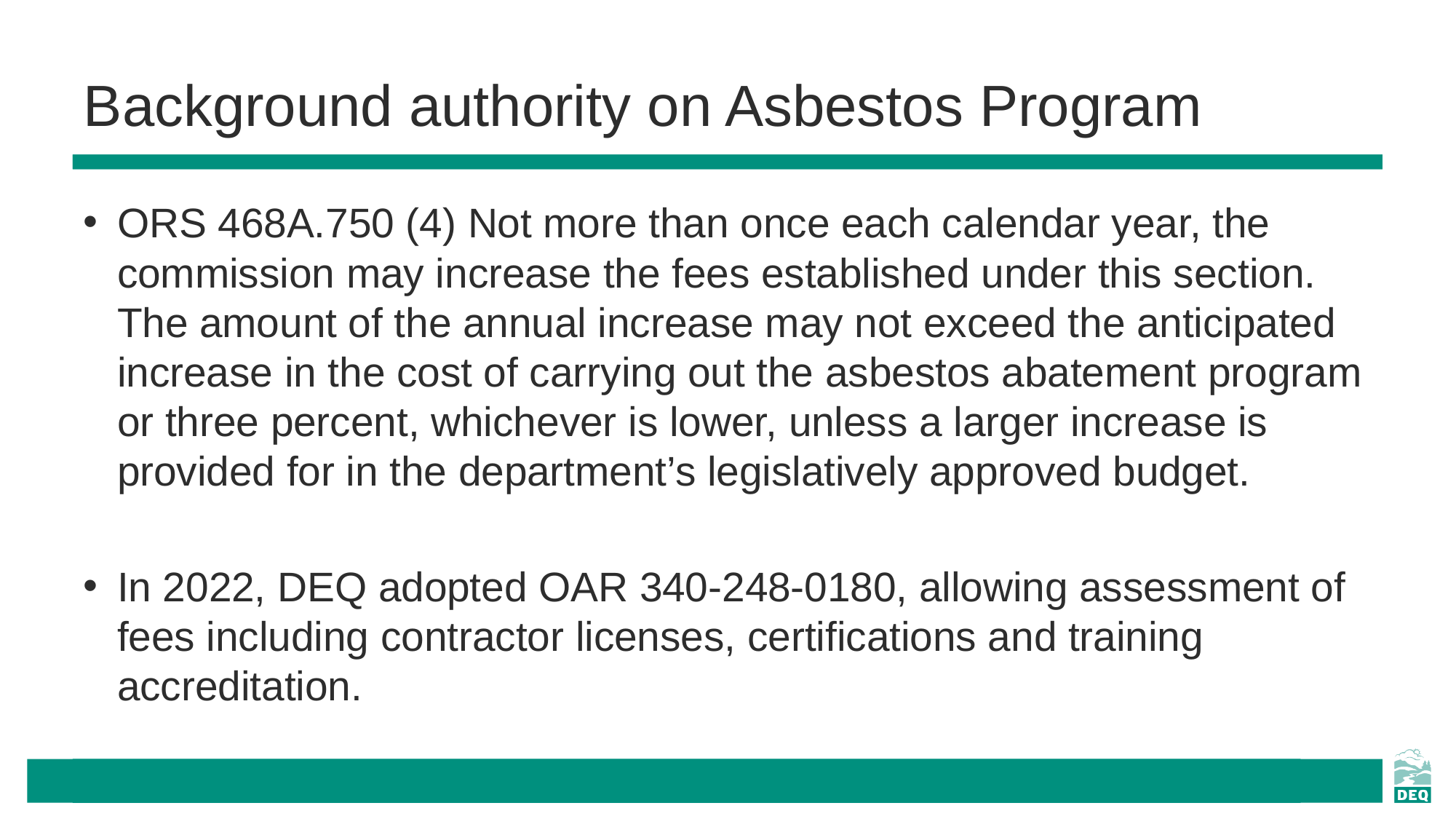

# Background authority on Asbestos Program
ORS 468A.750 (4) Not more than once each calendar year, the commission may increase the fees established under this section. The amount of the annual increase may not exceed the anticipated increase in the cost of carrying out the asbestos abatement program or three percent, whichever is lower, unless a larger increase is provided for in the department’s legislatively approved budget.

In 2022, DEQ adopted OAR 340-248-0180, allowing assessment of fees including contractor licenses, certifications and training accreditation.